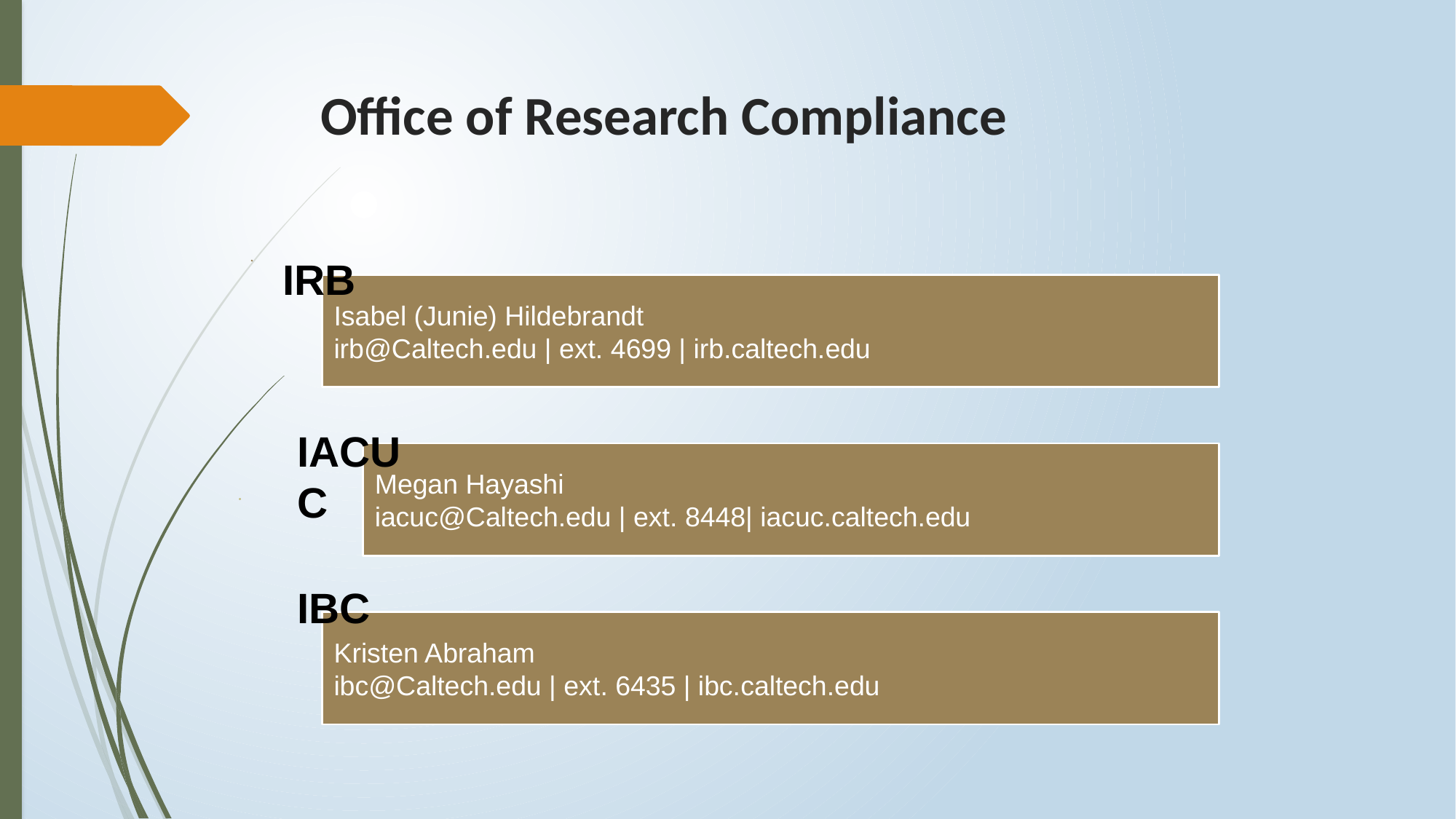

# Office of Research Compliance
Isabel (Junie) Hildebrandt
irb@Caltech.edu | ext. 4699 | irb.caltech.edu
Megan Hayashi
iacuc@Caltech.edu | ext. 8448| iacuc.caltech.edu
Kristen Abraham
ibc@Caltech.edu | ext. 6435 | ibc.caltech.edu
IRB
IACUC
IBC